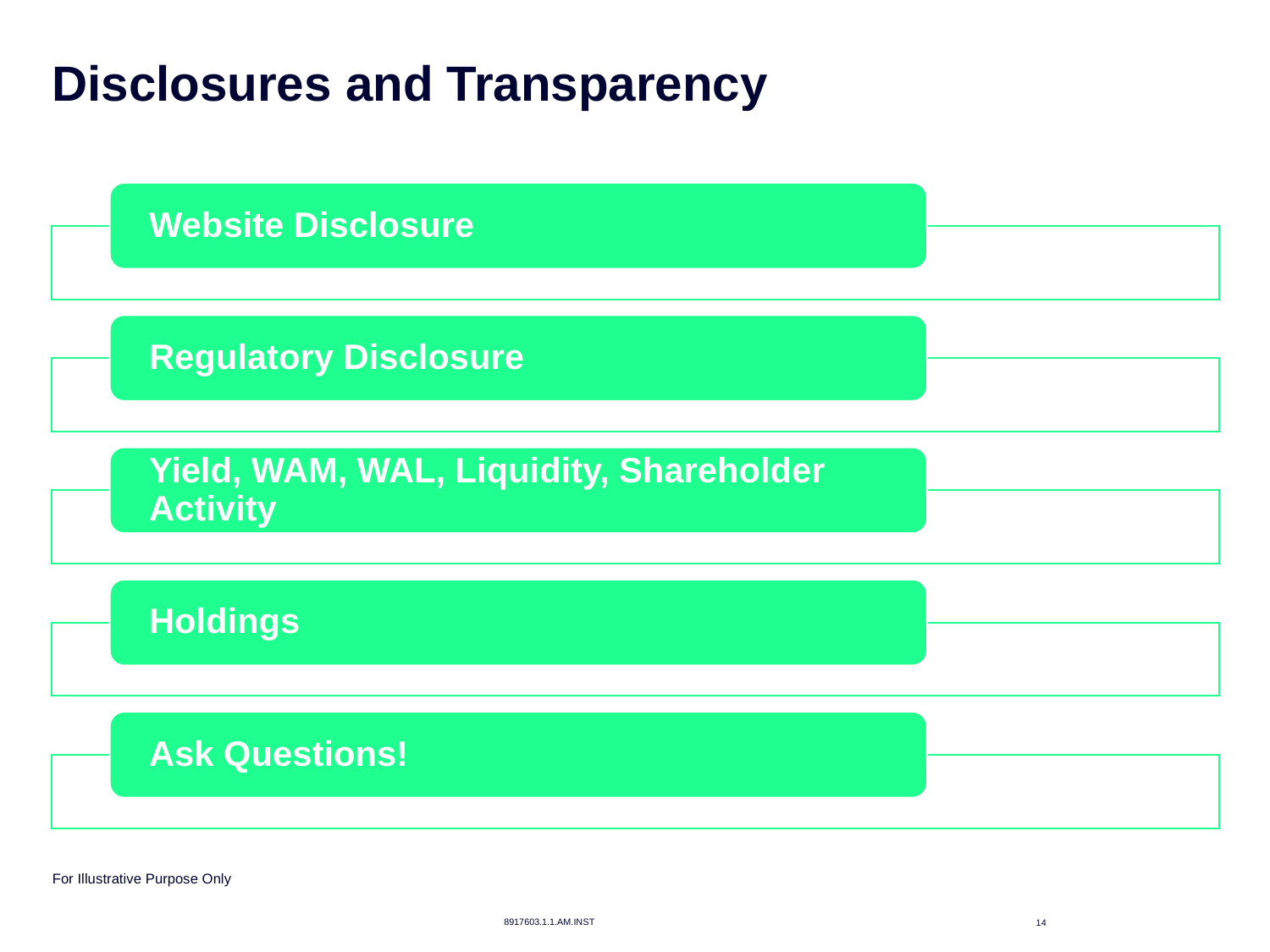

# Disclosures and Transparency
Website Disclosure
Regulatory Disclosure
Yield, WAM, WAL, Liquidity, Shareholder Activity
Holdings
Ask Questions!
For Illustrative Purpose Only
8917603.1.1.AM.INST